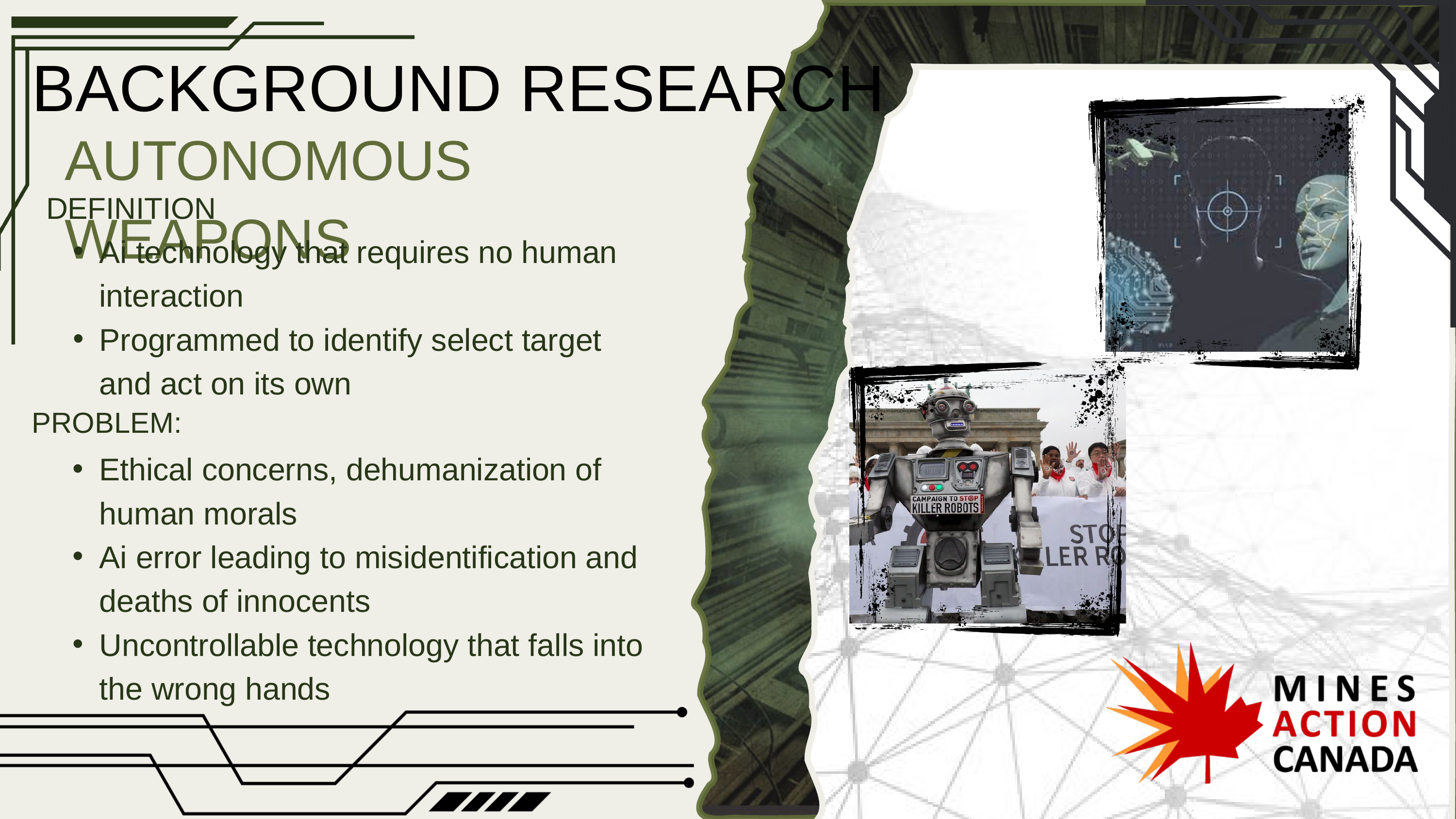

BACKGROUND RESEARCH

AUTONOMOUS WEAPONS
DEFINITION
Ai technology that requires no human interaction
Programmed to identify select target and act on its own

PROBLEM:

Ethical concerns, dehumanization of human morals
Ai error leading to misidentification and deaths of innocents
Uncontrollable technology that falls into the wrong hands